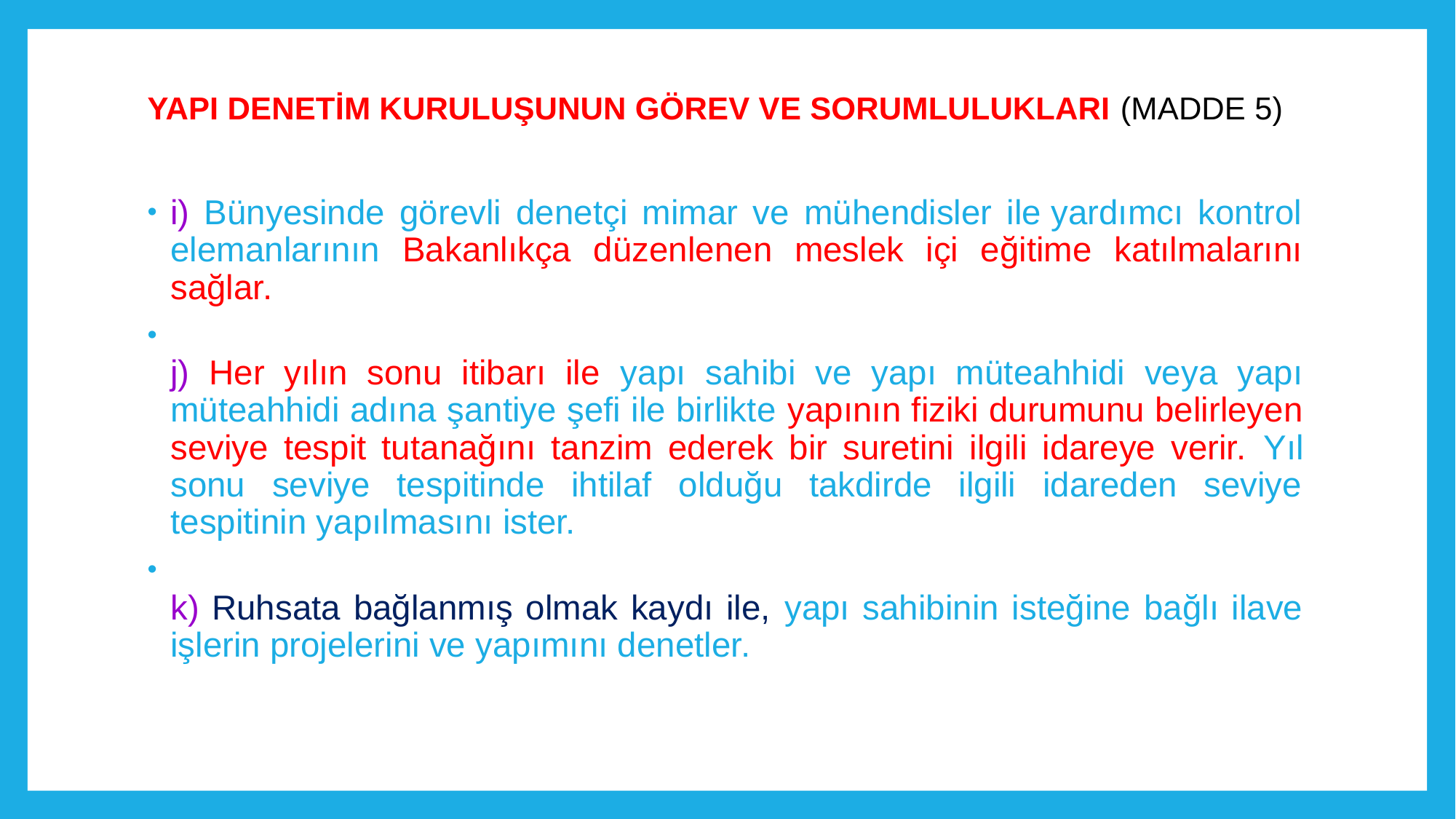

# YAPI DENETİM KURULUŞUNUN GÖREV VE SORUMLULUKLARI (MADDE 5)
i) Bünyesinde görevli denetçi mimar ve mühendisler ile yardımcı kontrol elemanlarının Bakanlıkça düzenlenen meslek içi eğitime katılmalarını sağlar.
j) Her yılın sonu itibarı ile yapı sahibi ve yapı müteahhidi veya yapı müteahhidi adına şantiye şefi ile birlikte yapının fiziki durumunu belirleyen seviye tespit tutanağını tanzim ederek bir suretini ilgili idareye verir. Yıl sonu seviye tespitinde ihtilaf olduğu takdirde ilgili idareden seviye tespitinin yapılmasını ister.
k) Ruhsata bağlanmış olmak kaydı ile, yapı sahibinin isteğine bağlı ilave işlerin projelerini ve yapımını denetler.